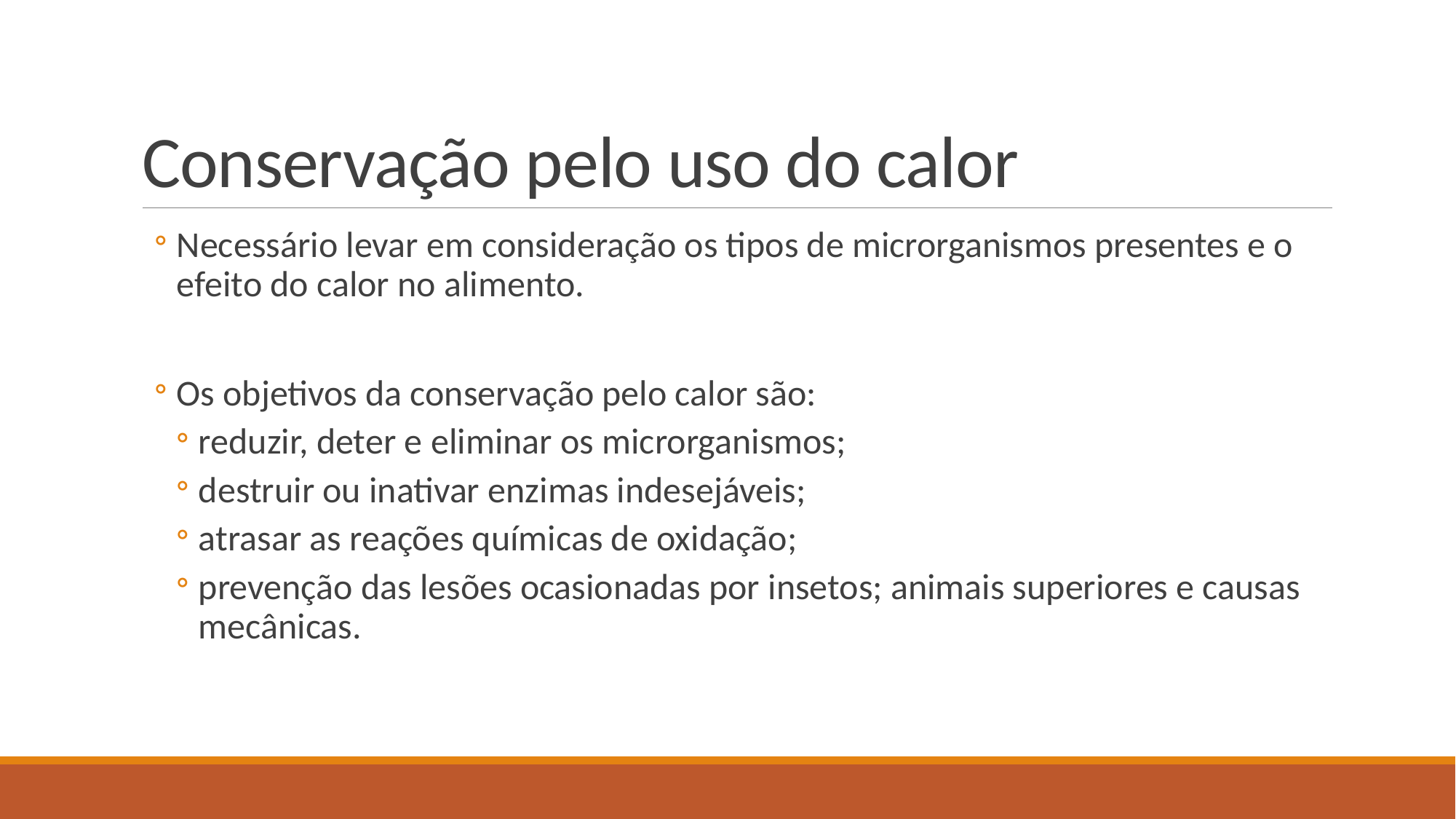

# Conservação pelo uso do calor
Necessário levar em consideração os tipos de microrganismos presentes e o efeito do calor no alimento.

Os objetivos da conservação pelo calor são:
reduzir, deter e eliminar os microrganismos;
destruir ou inativar enzimas indesejáveis;
atrasar as reações químicas de oxidação;
prevenção das lesões ocasionadas por insetos; animais superiores e causas mecânicas.